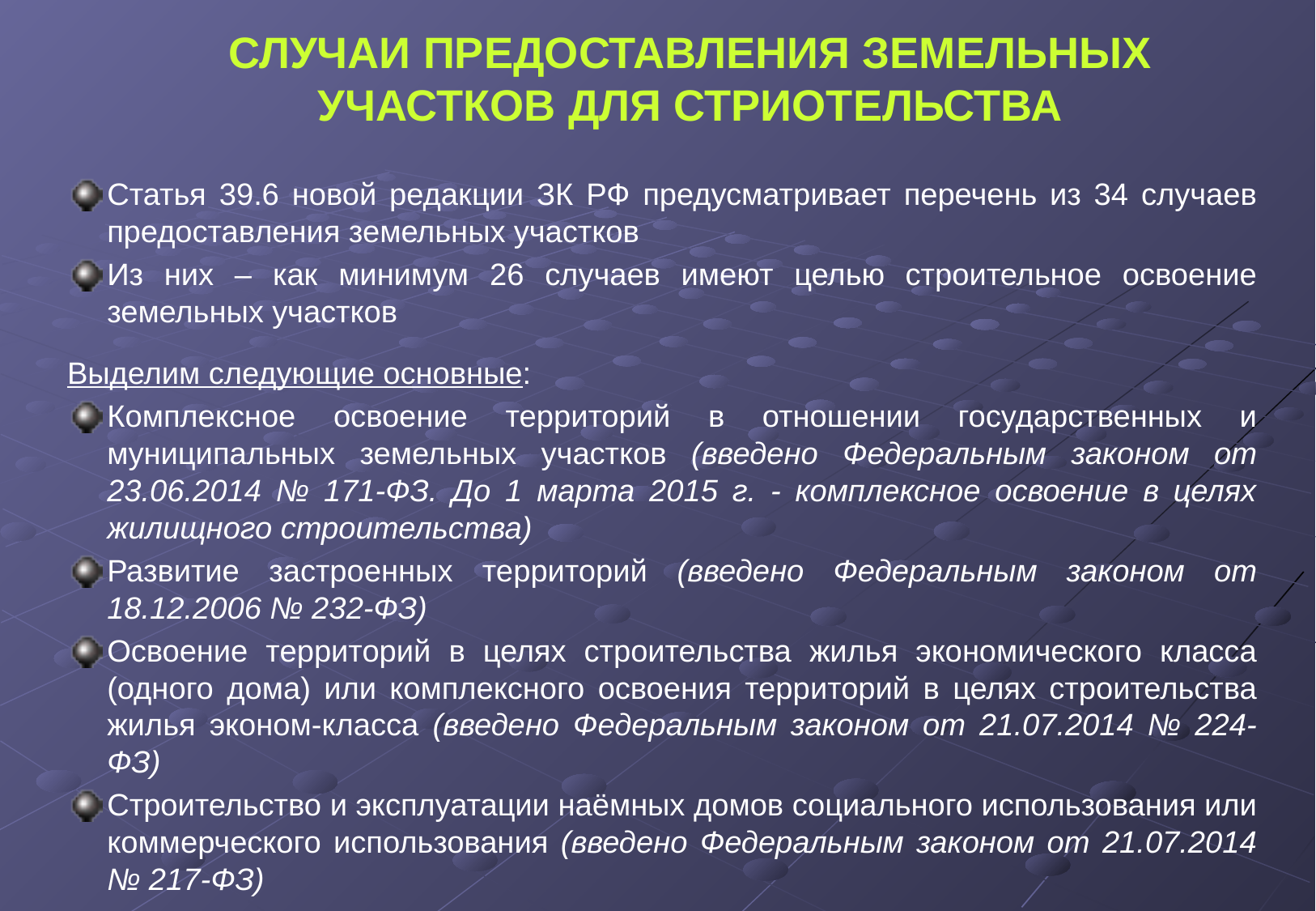

# СЛУЧАИ ПРЕДОСТАВЛЕНИЯ ЗЕМЕЛЬНЫХ УЧАСТКОВ ДЛЯ СТРИОТЕЛЬСТВА
Статья 39.6 новой редакции ЗК РФ предусматривает перечень из 34 случаев предоставления земельных участков
Из них – как минимум 26 случаев имеют целью строительное освоение земельных участков

Выделим следующие основные:
Комплексное освоение территорий в отношении государственных и муниципальных земельных участков (введено Федеральным законом от 23.06.2014 № 171-ФЗ. До 1 марта 2015 г. - комплексное освоение в целях жилищного строительства)
Развитие застроенных территорий (введено Федеральным законом от 18.12.2006 № 232-ФЗ)
Освоение территорий в целях строительства жилья экономического класса (одного дома) или комплексного освоения территорий в целях строительства жилья эконом-класса (введено Федеральным законом от 21.07.2014 № 224-ФЗ)
Строительство и эксплуатации наёмных домов социального использования или коммерческого использования (введено Федеральным законом от 21.07.2014 № 217-ФЗ)